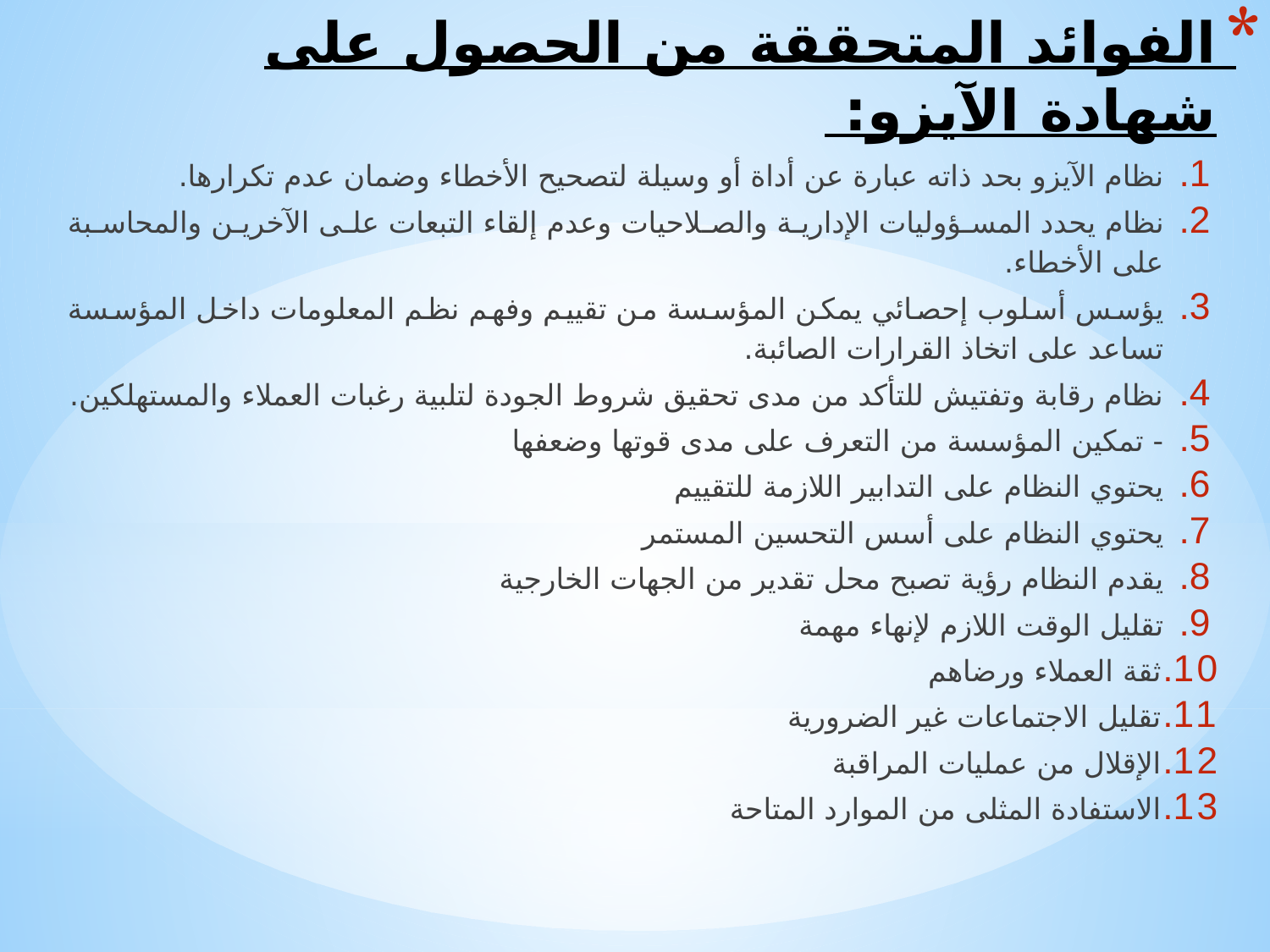

# الفوائد المتحققة من الحصول على شهادة الآيزو:
نظام الآيزو بحد ذاته عبارة عن أداة أو وسيلة لتصحيح الأخطاء وضمان عدم تكرارها.
نظام يحدد المسؤوليات الإدارية والصلاحيات وعدم إلقاء التبعات على الآخرين والمحاسبة على الأخطاء.
يؤسس أسلوب إحصائي يمكن المؤسسة من تقييم وفهم نظم المعلومات داخل المؤسسة تساعد على اتخاذ القرارات الصائبة.
نظام رقابة وتفتيش للتأكد من مدى تحقيق شروط الجودة لتلبية رغبات العملاء والمستهلكين.
- تمكين المؤسسة من التعرف على مدى قوتها وضعفها
يحتوي النظام على التدابير اللازمة للتقييم
يحتوي النظام على أسس التحسين المستمر
يقدم النظام رؤية تصبح محل تقدير من الجهات الخارجية
تقليل الوقت اللازم لإنهاء مهمة
ثقة العملاء ورضاهم
تقليل الاجتماعات غير الضرورية
الإقلال من عمليات المراقبة
الاستفادة المثلى من الموارد المتاحة